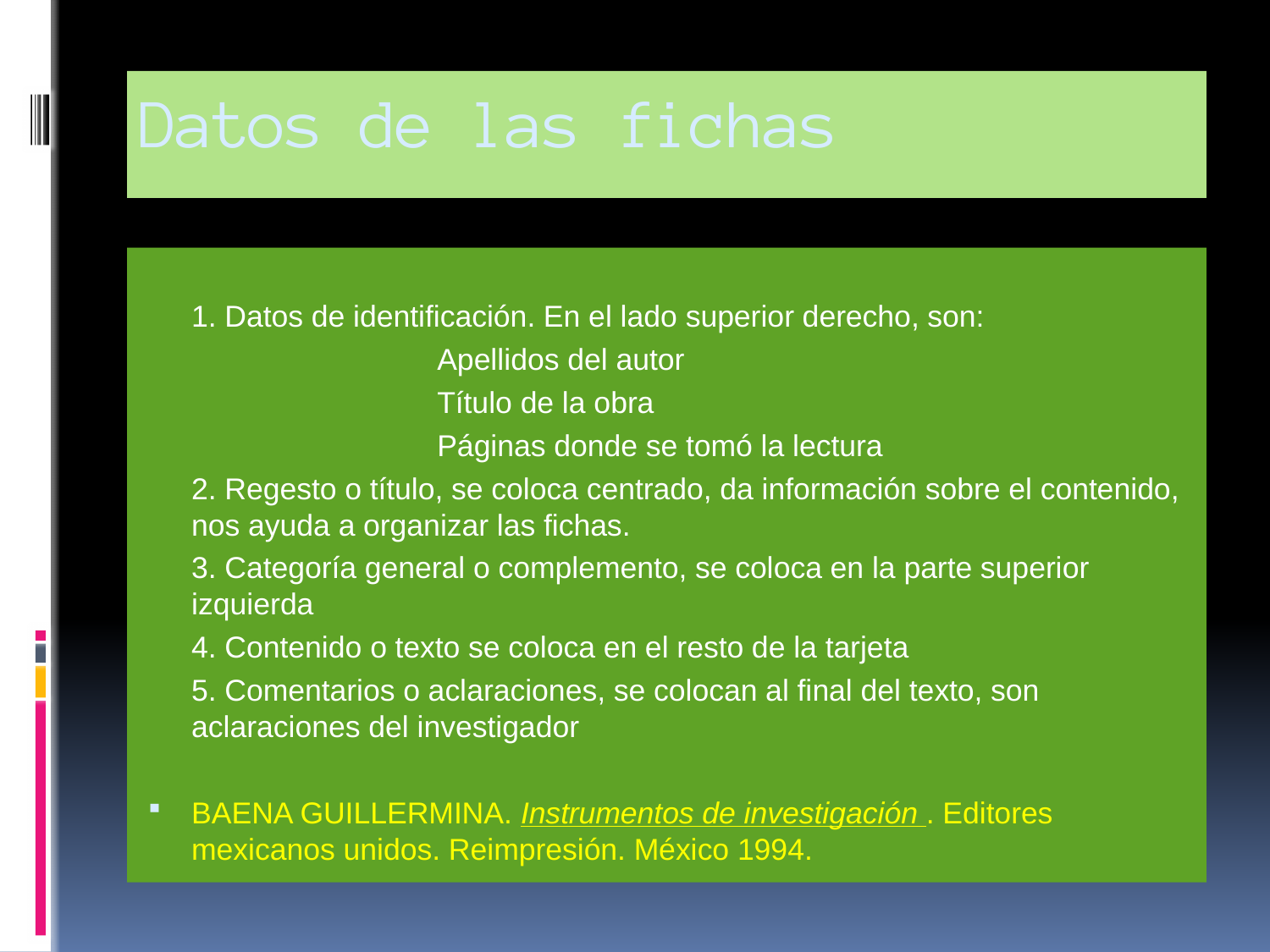

# Datos de las fichas

	1. Datos de identificación. En el lado superior derecho, son:
                                   Apellidos del autor
                                   Título de la obra
                                   Páginas donde se tomó la lectura
	2. Regesto o título, se coloca centrado, da información sobre el contenido, nos ayuda a organizar las fichas.
	3. Categoría general o complemento, se coloca en la parte superior izquierda
	4. Contenido o texto se coloca en el resto de la tarjeta
	5. Comentarios o aclaraciones, se colocan al final del texto, son aclaraciones del investigador

BAENA GUILLERMINA. Instrumentos de investigación . Editores mexicanos unidos. Reimpresión. México 1994.